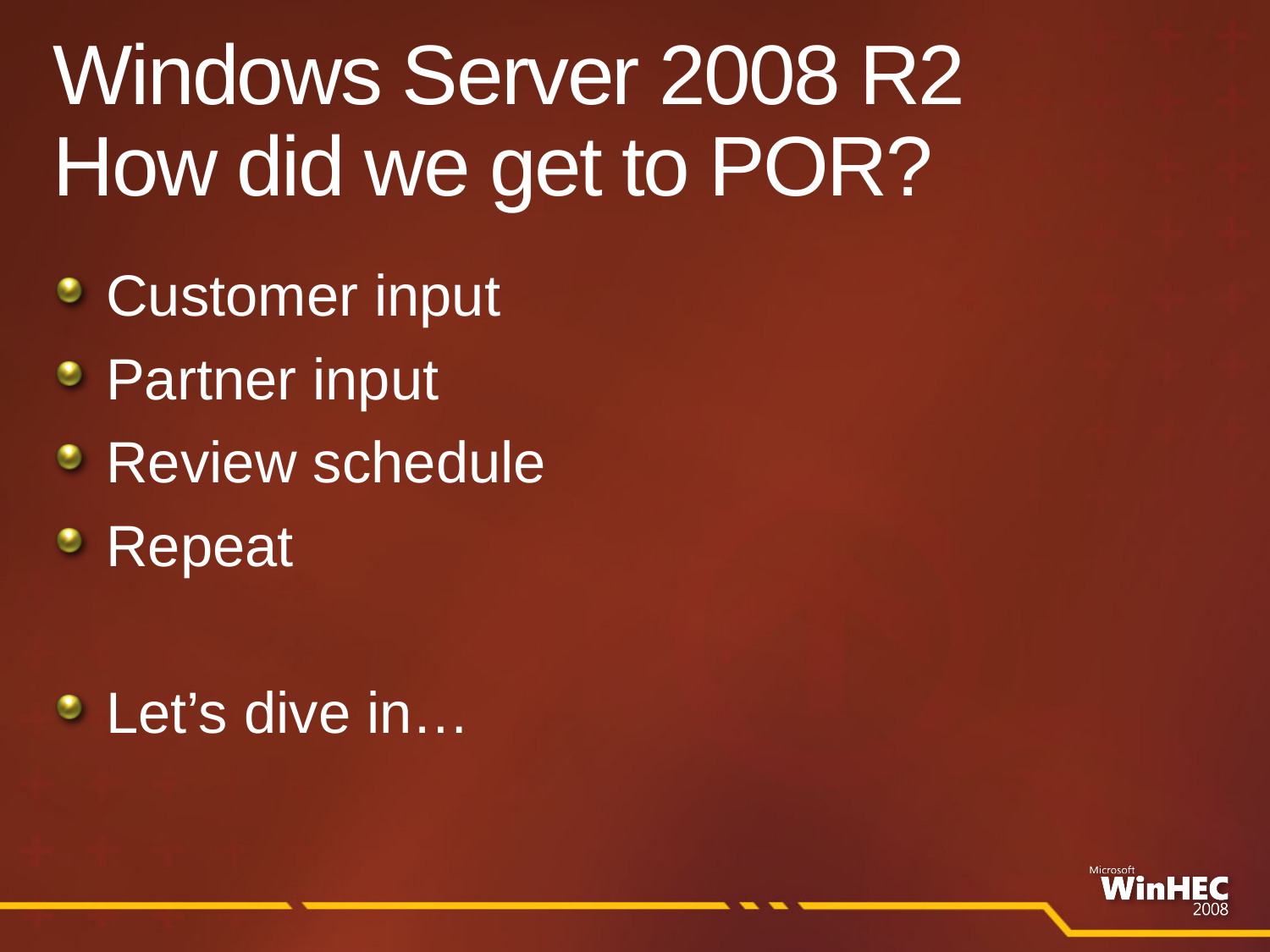

# Windows Server 2008 R2 How did we get to POR?
Customer input
Partner input
Review schedule
Repeat

Let’s dive in…